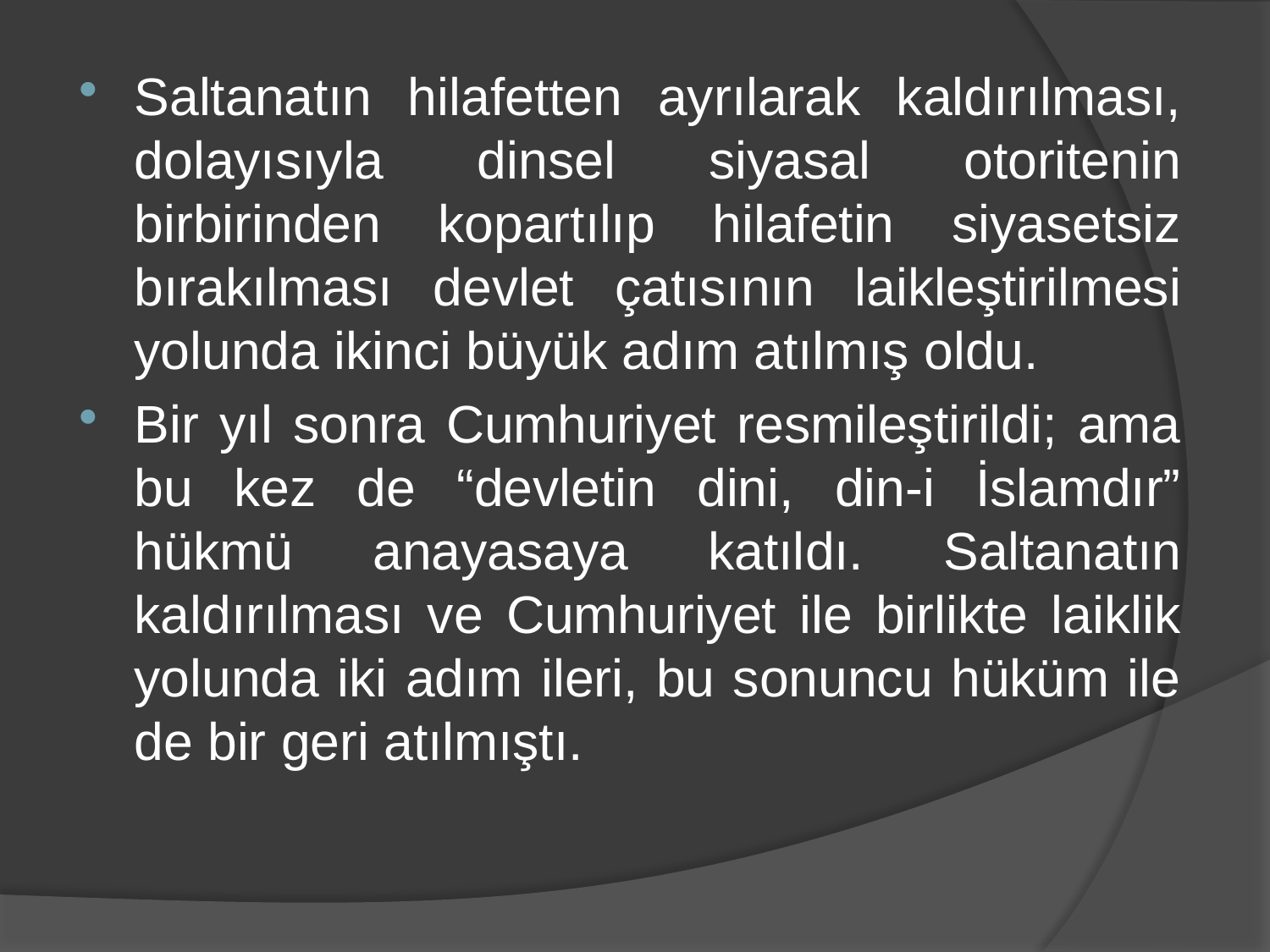

Saltanatın hilafetten ayrılarak kaldırılması, dolayısıyla dinsel siyasal otoritenin birbirinden kopartılıp hilafetin siyasetsiz bırakılması devlet çatısının laikleştirilmesi yolunda ikinci büyük adım atılmış oldu.
Bir yıl sonra Cumhuriyet resmileştirildi; ama bu kez de “devletin dini, din-i İslamdır” hükmü anayasaya katıldı. Saltanatın kaldırılması ve Cumhuriyet ile birlikte laiklik yolunda iki adım ileri, bu sonuncu hüküm ile de bir geri atılmıştı.